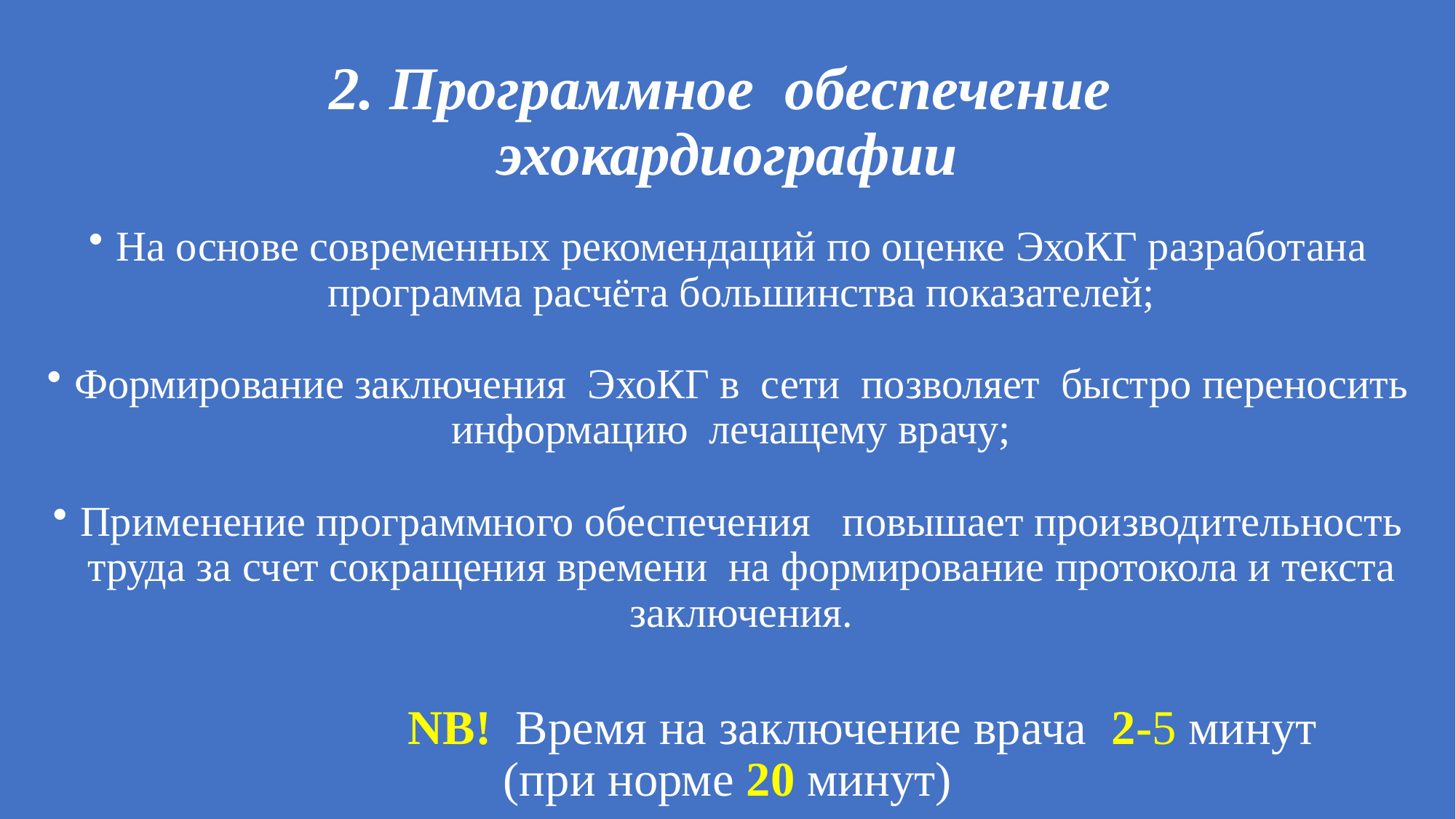

# 2. Программное  обеспечение  эхокардиографии

На основе современных рекомендаций по оценке ЭхоКГ разработана программа расчёта большинства показателей;

Формирование заключения  ЭхоКГ в  сети  позволяет  быстро переносить информацию  лечащему врачу;

Применение программного обеспечения   повышает производительность труда за счет сокращения времени  на формирование протокола и текста заключения.

                               NB!  Время на заключение врача  2-5 минут
(при норме 20 минут)